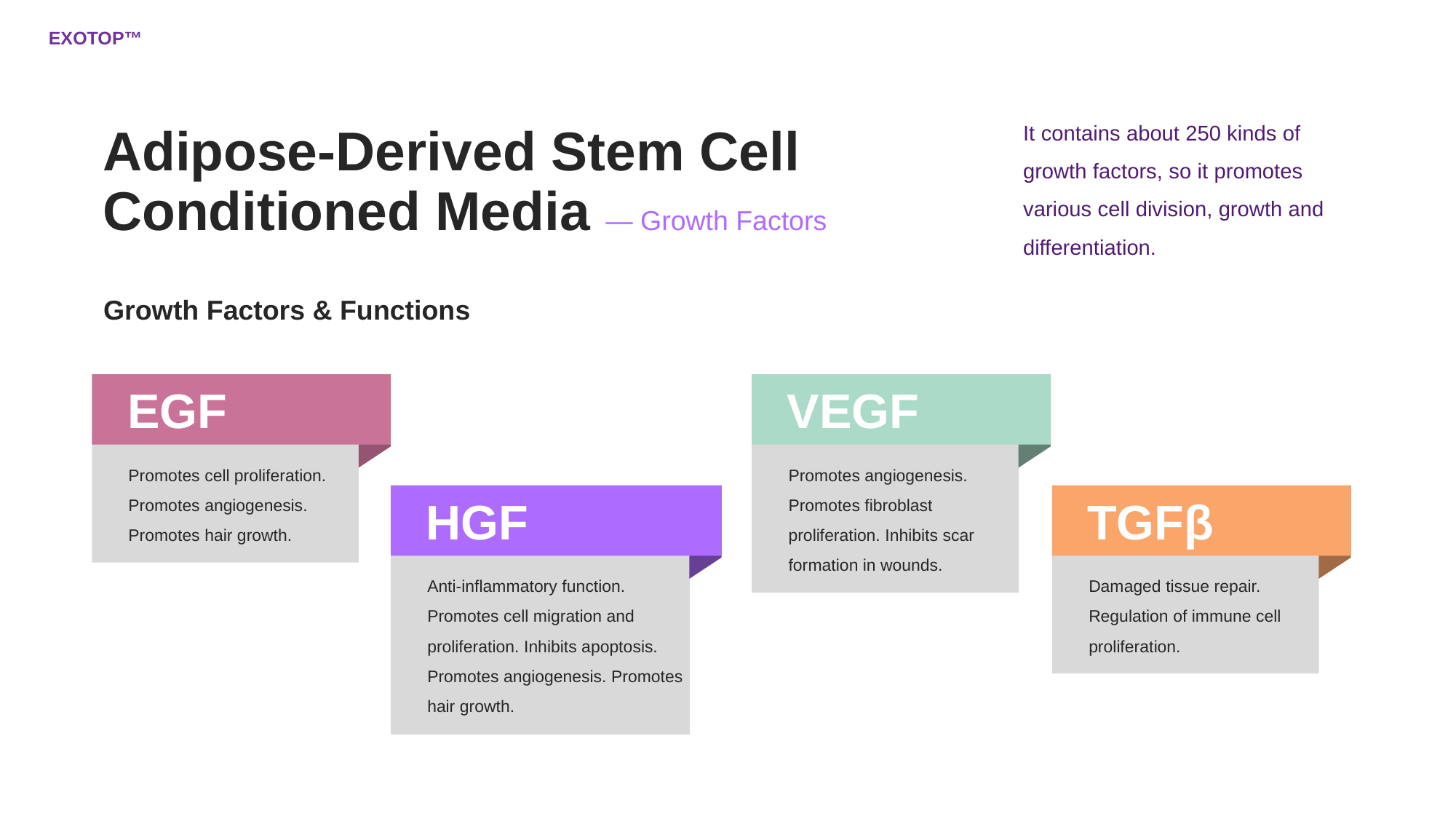

It contains about 250 kinds of growth factors, so it promotes various cell division, growth and differentiation.
Adipose-Derived Stem Cell Conditioned Media — Growth Factors
Growth Factors & Functions

EGF
VEGF

Promotes cell proliferation. Promotes angiogenesis.
Promotes hair growth.
Promotes angiogenesis.
Promotes fibroblast proliferation. Inhibits scar formation in wounds.

HGF
TGFβ

Anti-inflammatory function.
Promotes cell migration and proliferation. Inhibits apoptosis. Promotes angiogenesis. Promotes hair growth.
Damaged tissue repair.
Regulation of immune cell proliferation.